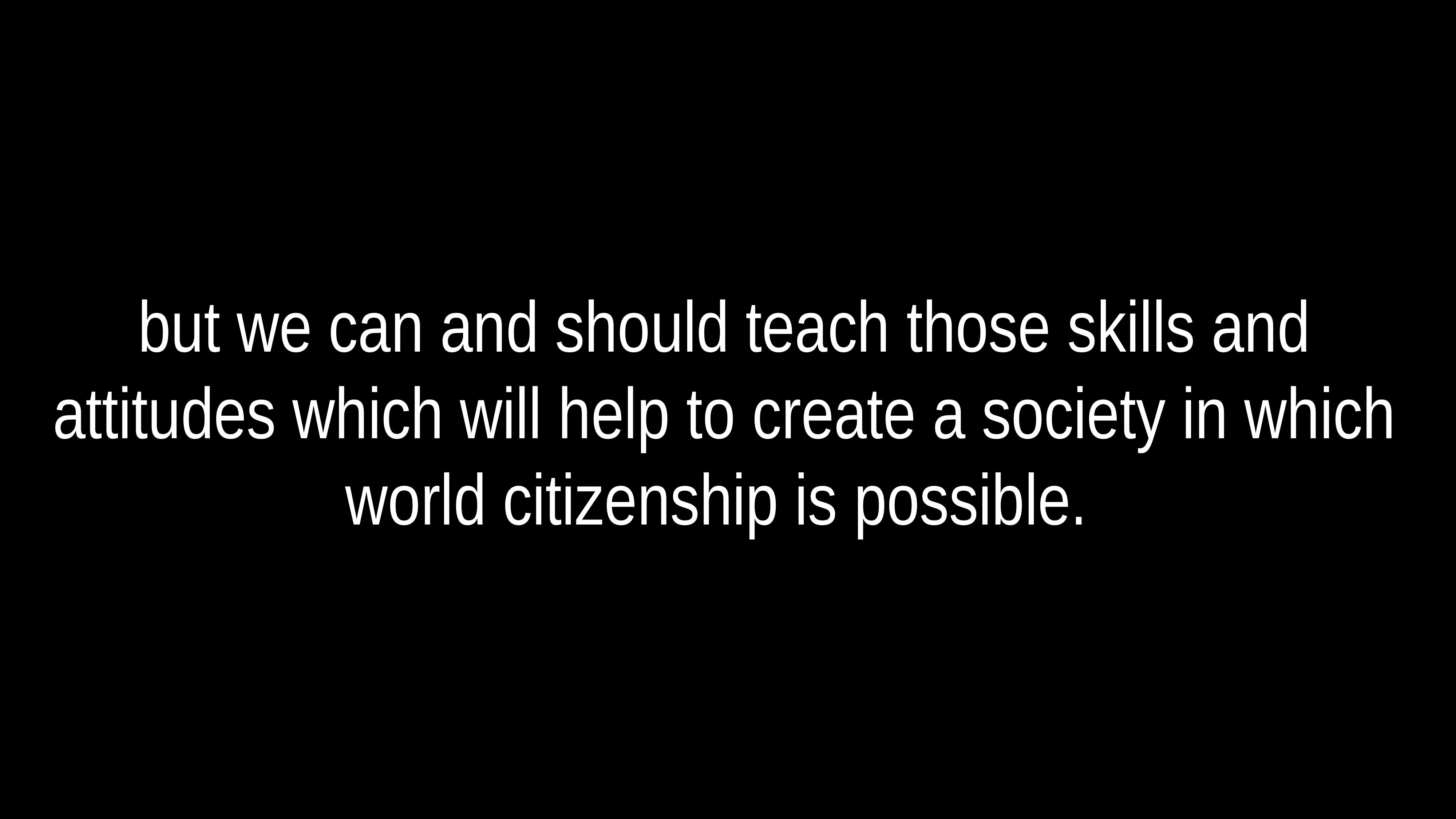

# but we can and should teach those skills and attitudes which will help to create a society in which world citizenship is possible.